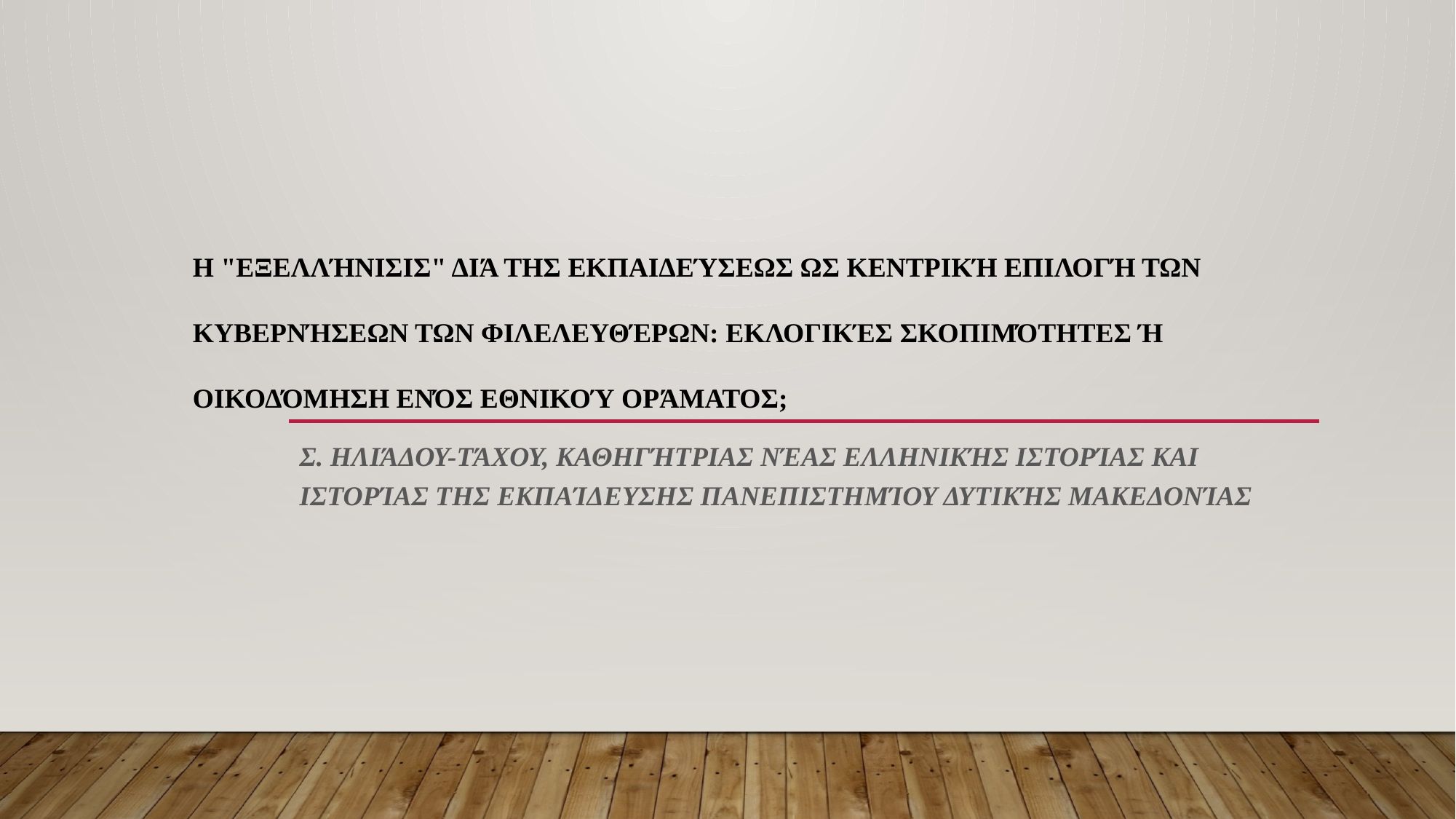

# Η "εξελλήνισις" διά της εκπαιδεύσεως ως κεντρική επιλογή των κυβερνήσεων των Φιλελευθέρων: εκλογικές σκοπιμότητες ή οικοδόμηση ενός εθνικού οράματος;
Σ. Ηλιάδου-Τάχου, Καθηγήτριας Νέας Ελληνικής Ιστορίας και Ιστορίας της Εκπαίδευσης Πανεπιστημίου Δυτικής Μακεδονίας